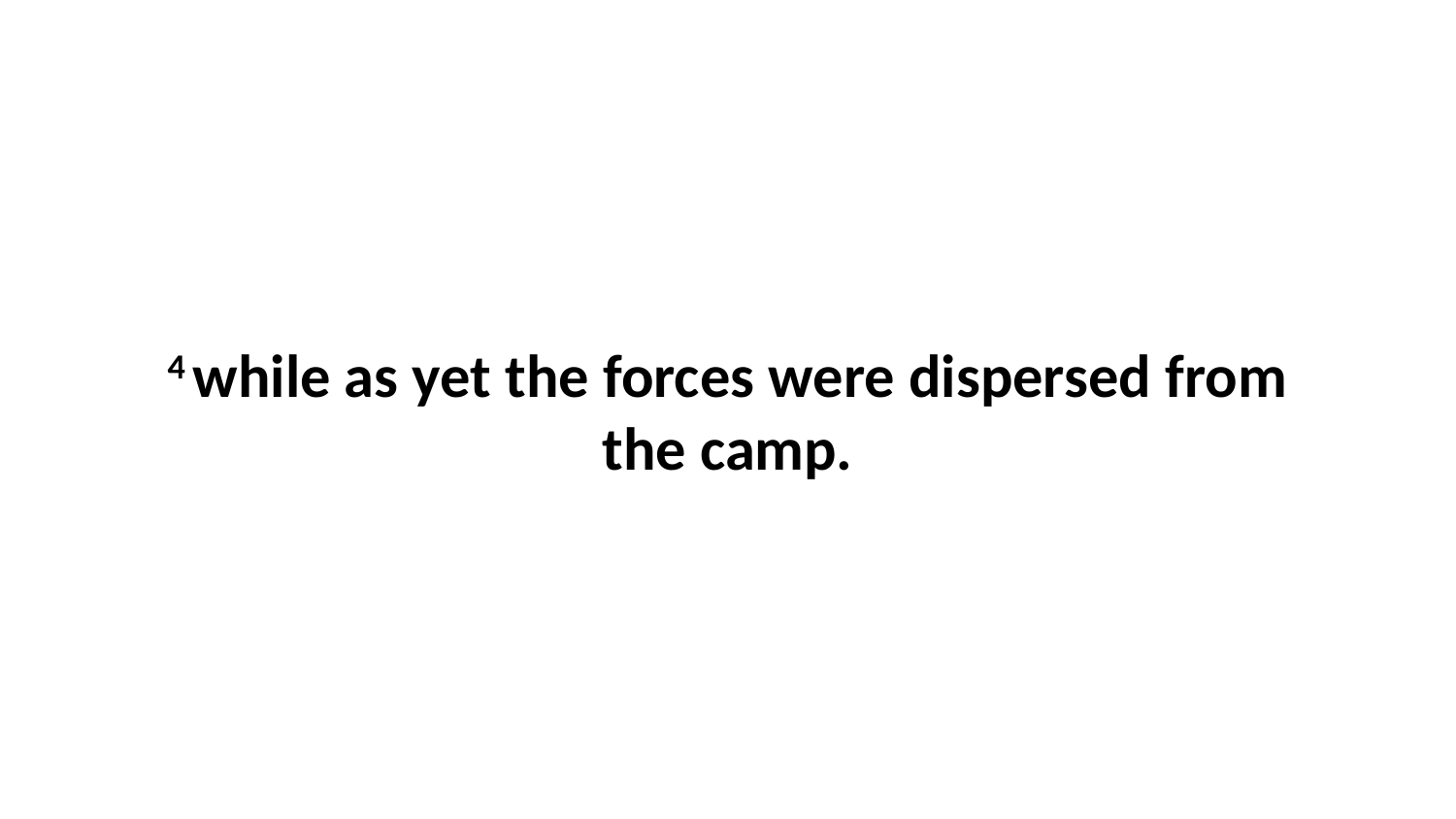

4 while as yet the forces were dispersed from the camp.